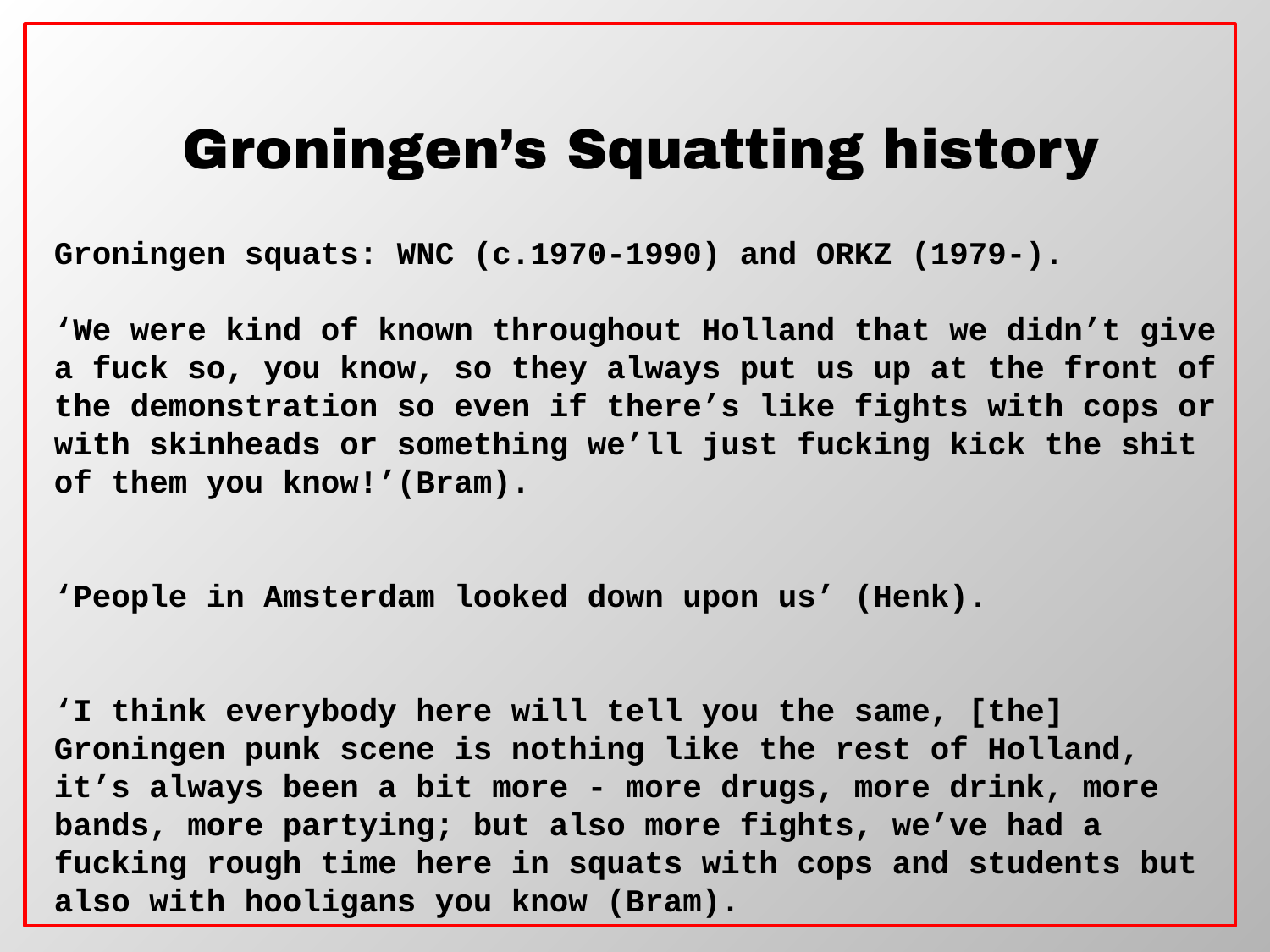

Groningen’s Squatting history
Groningen squats: WNC (c.1970-1990) and ORKZ (1979-).

‘We were kind of known throughout Holland that we didn’t give a fuck so, you know, so they always put us up at the front of the demonstration so even if there’s like fights with cops or with skinheads or something we’ll just fucking kick the shit of them you know!’(Bram).

‘People in Amsterdam looked down upon us’ (Henk).

‘I think everybody here will tell you the same, [the] Groningen punk scene is nothing like the rest of Holland, it’s always been a bit more - more drugs, more drink, more bands, more partying; but also more fights, we’ve had a fucking rough time here in squats with cops and students but also with hooligans you know (Bram).